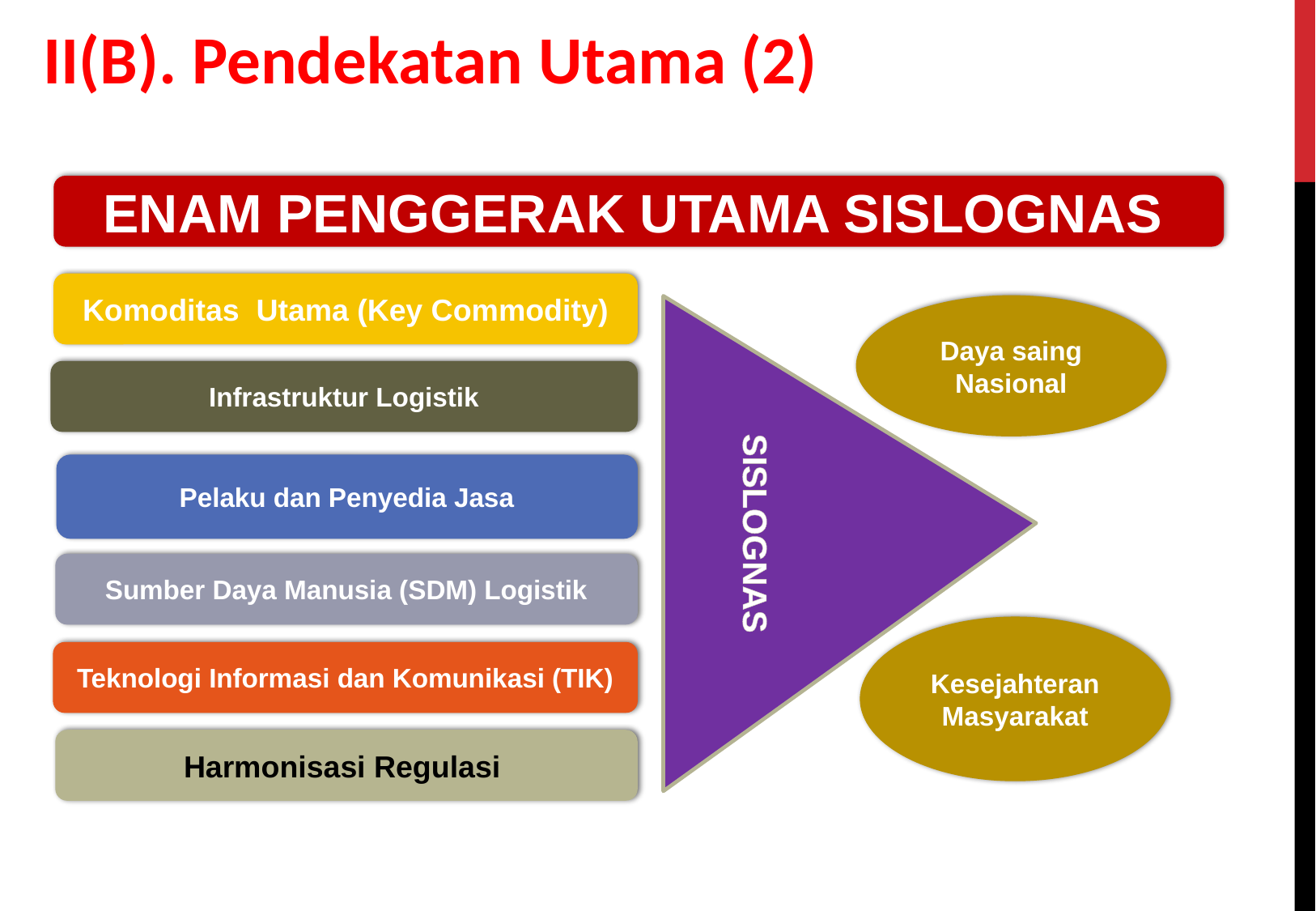

II(B). Pendekatan Utama (2)
ENAM PENGGERAK UTAMA SISLOGNAS
Komoditas  Utama (Key Commodity)
Infrastruktur Logistik
Pelaku dan Penyedia Jasa
Sumber Daya Manusia (SDM) Logistik
Teknologi Informasi dan Komunikasi (TIK)
Harmonisasi Regulasi
Daya saing Nasional
Kesejahteran Masyarakat
SISLOGNAS